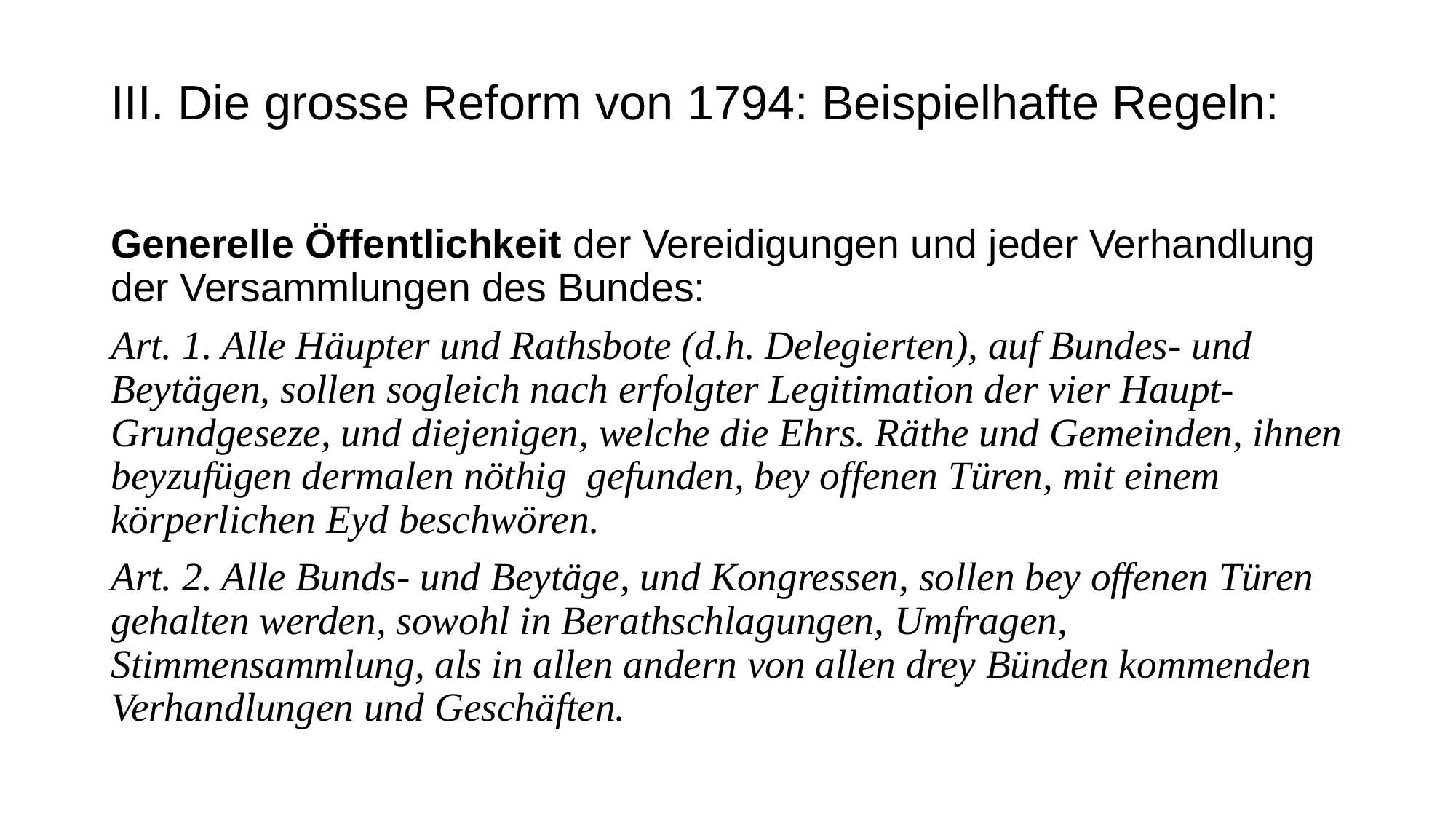

# III. Die grosse Reform von 1794: Beispielhafte Regeln:
Generelle Öffentlichkeit der Vereidigungen und jeder Verhandlung der Versammlungen des Bundes:
Art. 1. Alle Häupter und Rathsbote (d.h. Delegierten), auf Bundes- und Beytägen, sollen sogleich nach erfolgter Legitimation der vier Haupt-Grundgeseze, und diejenigen, welche die Ehrs. Räthe und Gemeinden, ihnen beyzufügen dermalen nöthig  gefunden, bey offenen Türen, mit einem körperlichen Eyd beschwören.
Art. 2. Alle Bunds- und Beytäge, und Kongressen, sollen bey offenen Türen gehalten werden, sowohl in Berathschlagungen, Umfragen, Stimmensammlung, als in allen andern von allen drey Bünden kommenden Verhandlungen und Geschäften.